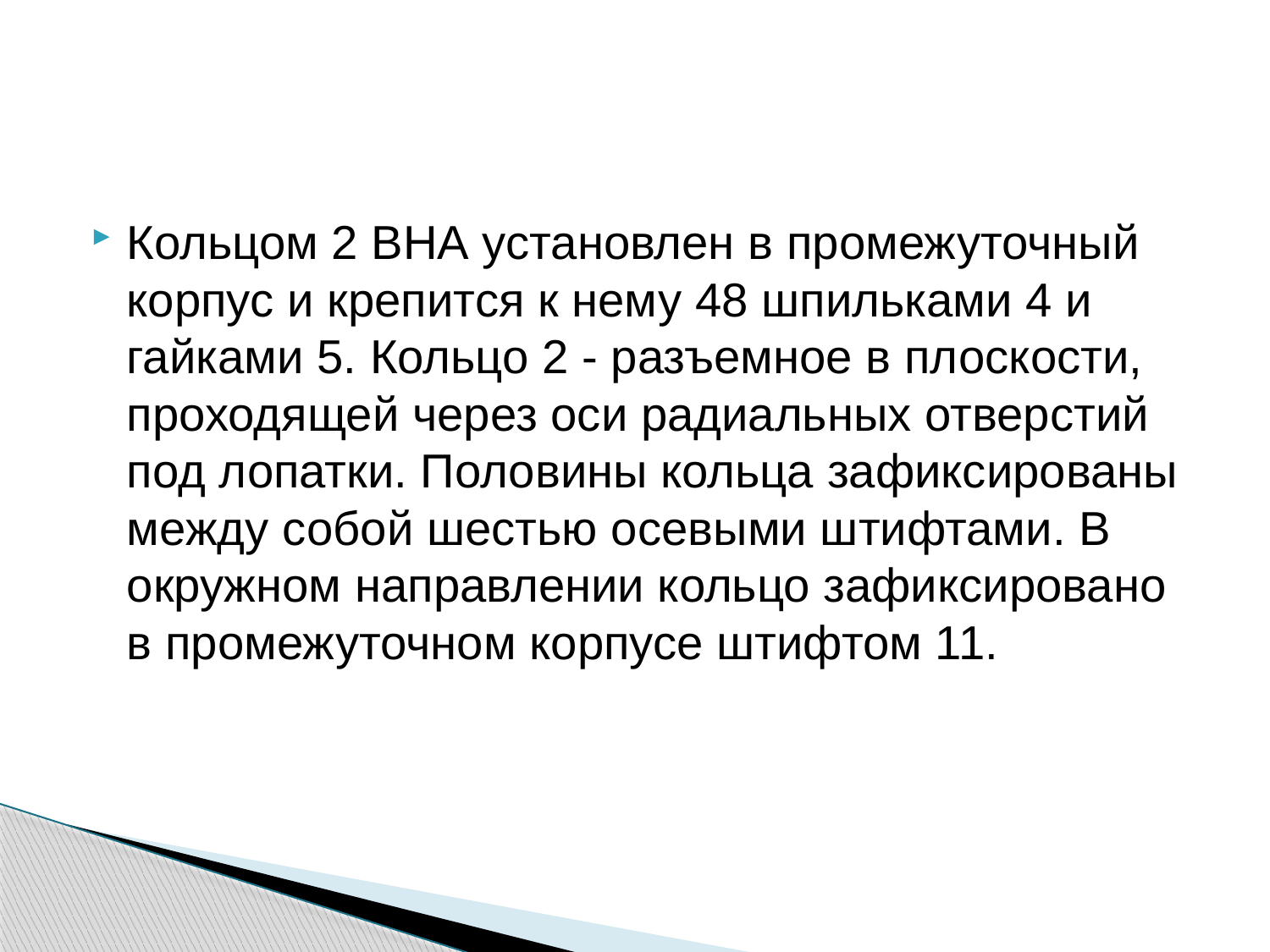

#
Кольцом 2 ВНА установлен в промежуточный корпус и крепится к нему 48 шпильками 4 и гайками 5. Кольцо 2 - разъемное в плоскости, проходящей через оси радиальных отверстий под лопатки. Половины кольца зафиксированы между собой шестью осевыми штифтами. В окружном направлении кольцо зафиксировано в промежуточном корпусе штифтом 11.